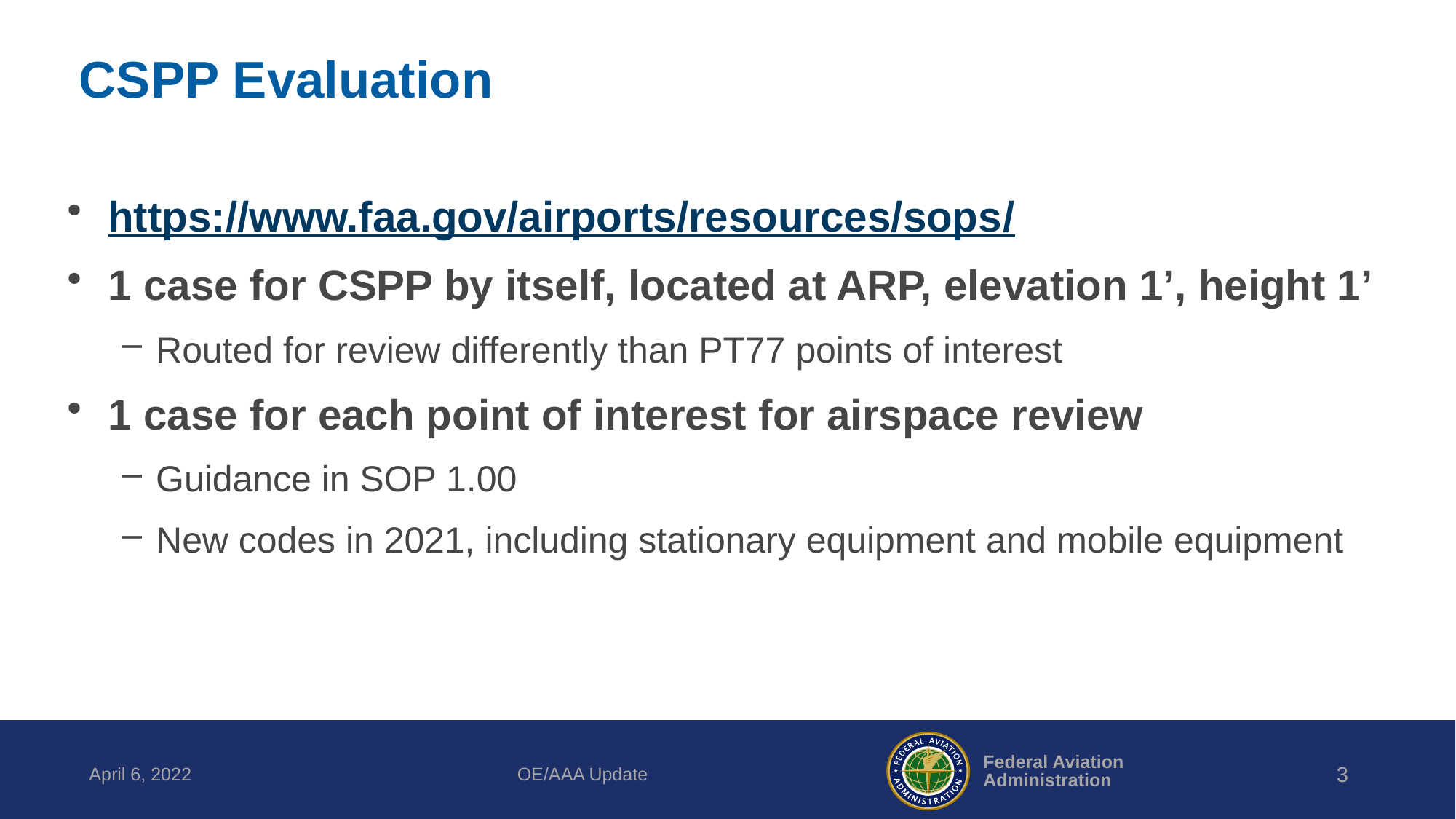

# CSPP Evaluation
https://www.faa.gov/airports/resources/sops/
1 case for CSPP by itself, located at ARP, elevation 1’, height 1’
Routed for review differently than PT77 points of interest
1 case for each point of interest for airspace review
Guidance in SOP 1.00
New codes in 2021, including stationary equipment and mobile equipment

April 6, 2022
OE/AAA Update
3